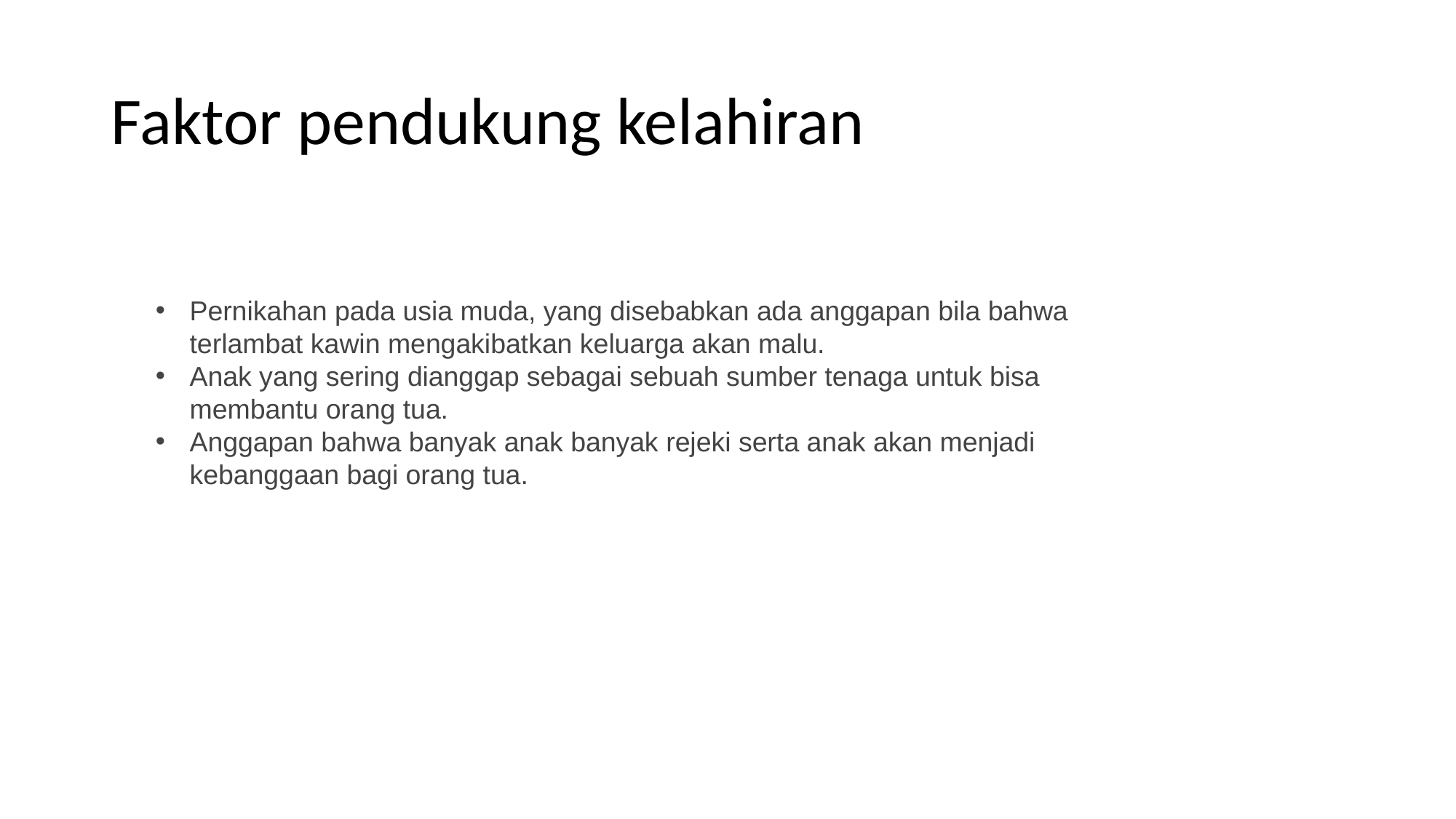

# Faktor pendukung kelahiran
Pernikahan pada usia muda, yang disebabkan ada anggapan bila bahwa terlambat kawin mengakibatkan keluarga akan malu.
Anak yang sering dianggap sebagai sebuah sumber tenaga untuk bisa membantu orang tua.
Anggapan bahwa banyak anak banyak rejeki serta anak akan menjadi kebanggaan bagi orang tua.